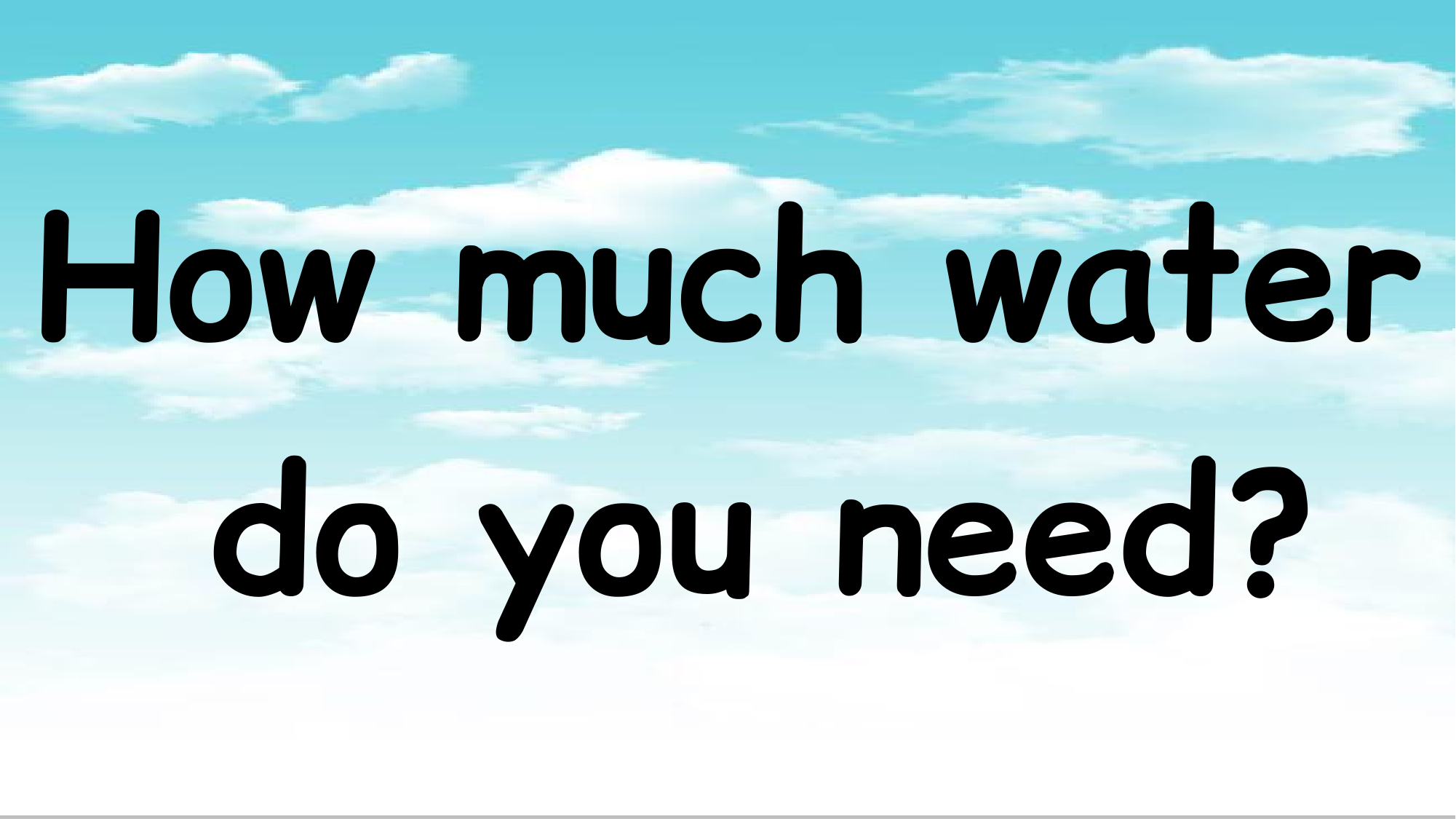

# How much water do you need?